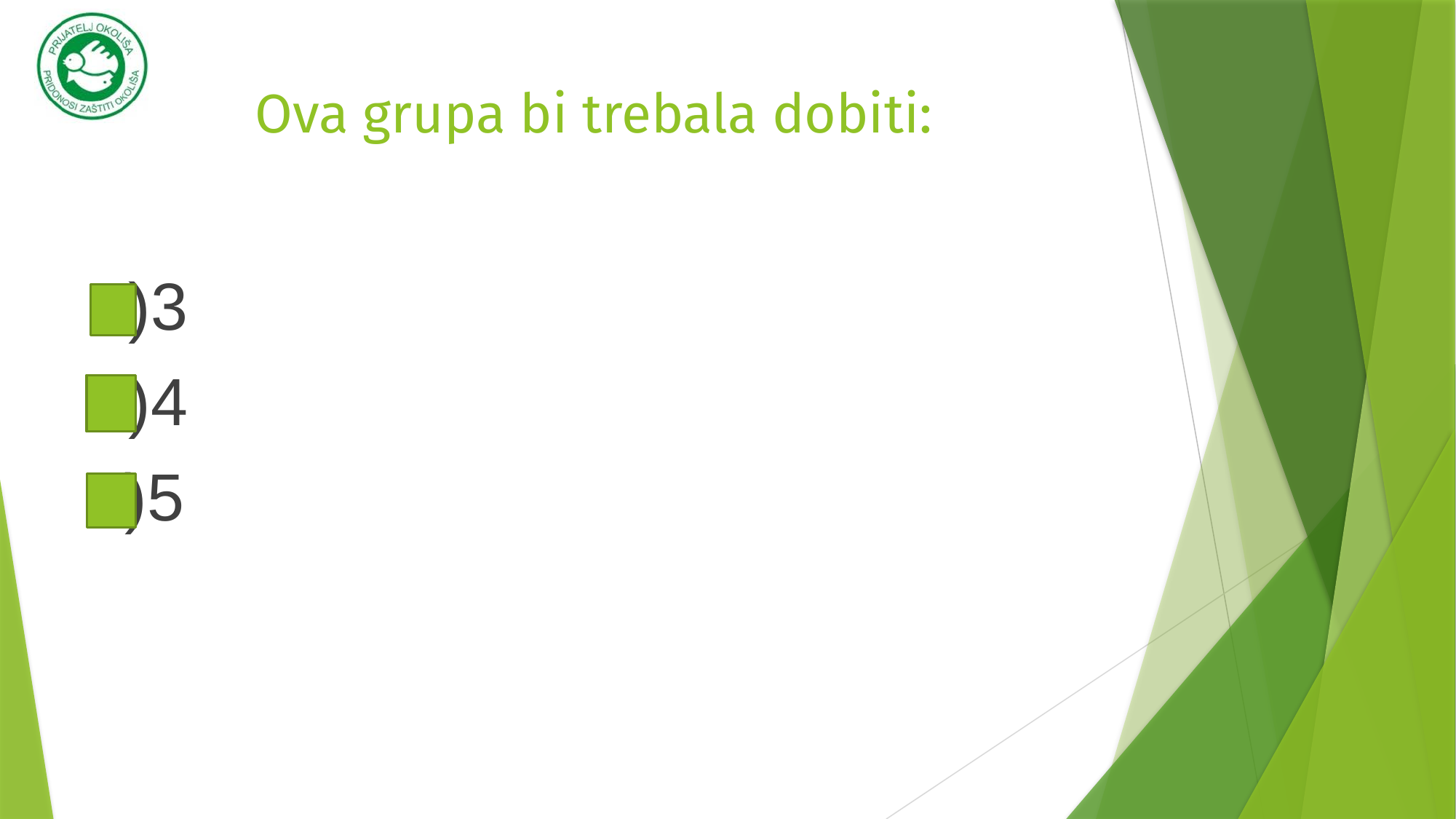

# Ova grupa bi trebala dobiti:
a)3
b)4
c)5